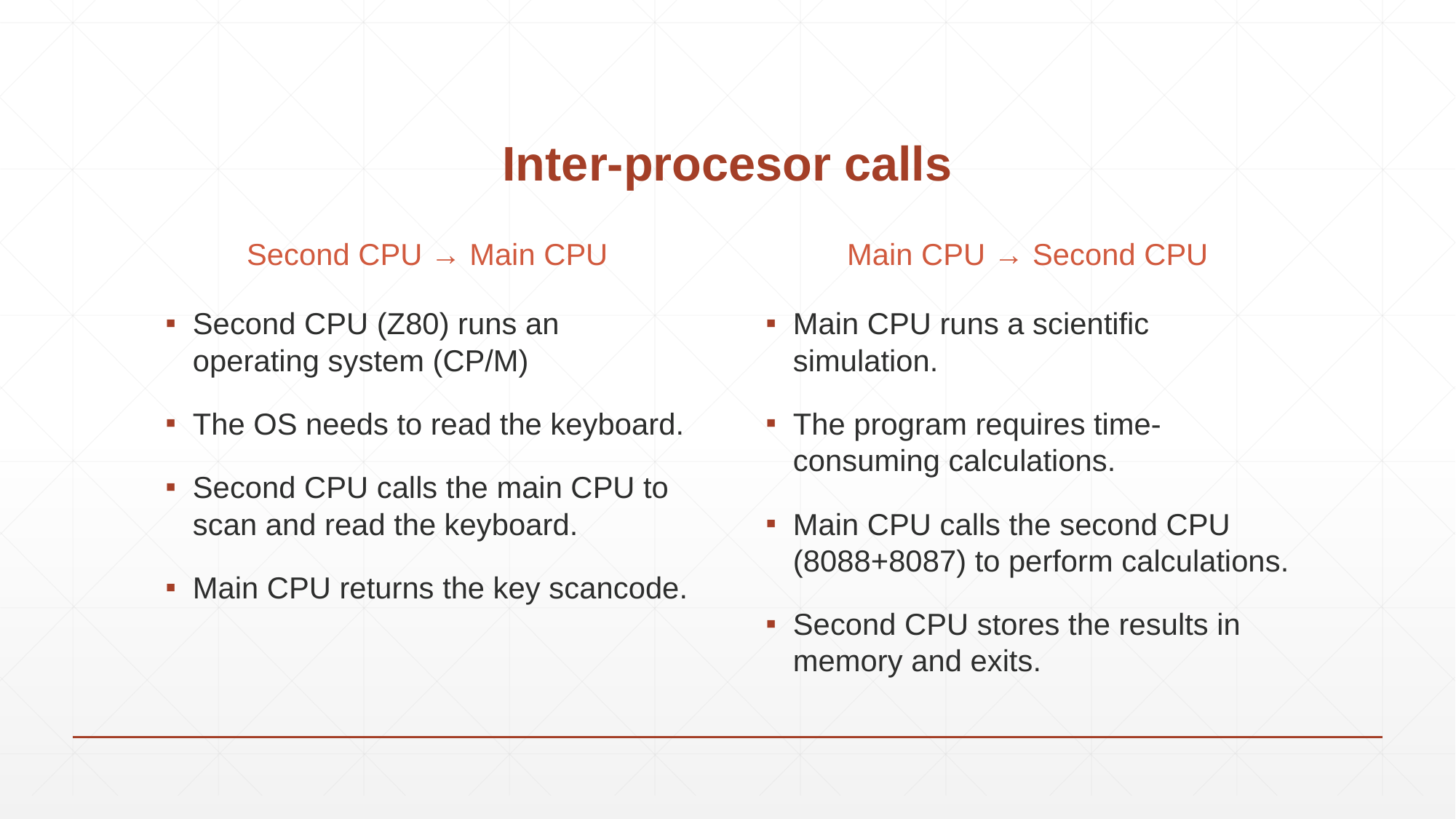

# Inter-procesor calls
Second CPU → Main CPU
Main CPU → Second CPU
Second CPU (Z80) runs an operating system (CP/M)
The OS needs to read the keyboard.
Second CPU calls the main CPU to scan and read the keyboard.
Main CPU returns the key scancode.
Main CPU runs a scientific simulation.
The program requires time-consuming calculations.
Main CPU calls the second CPU (8088+8087) to perform calculations.
Second CPU stores the results in memory and exits.